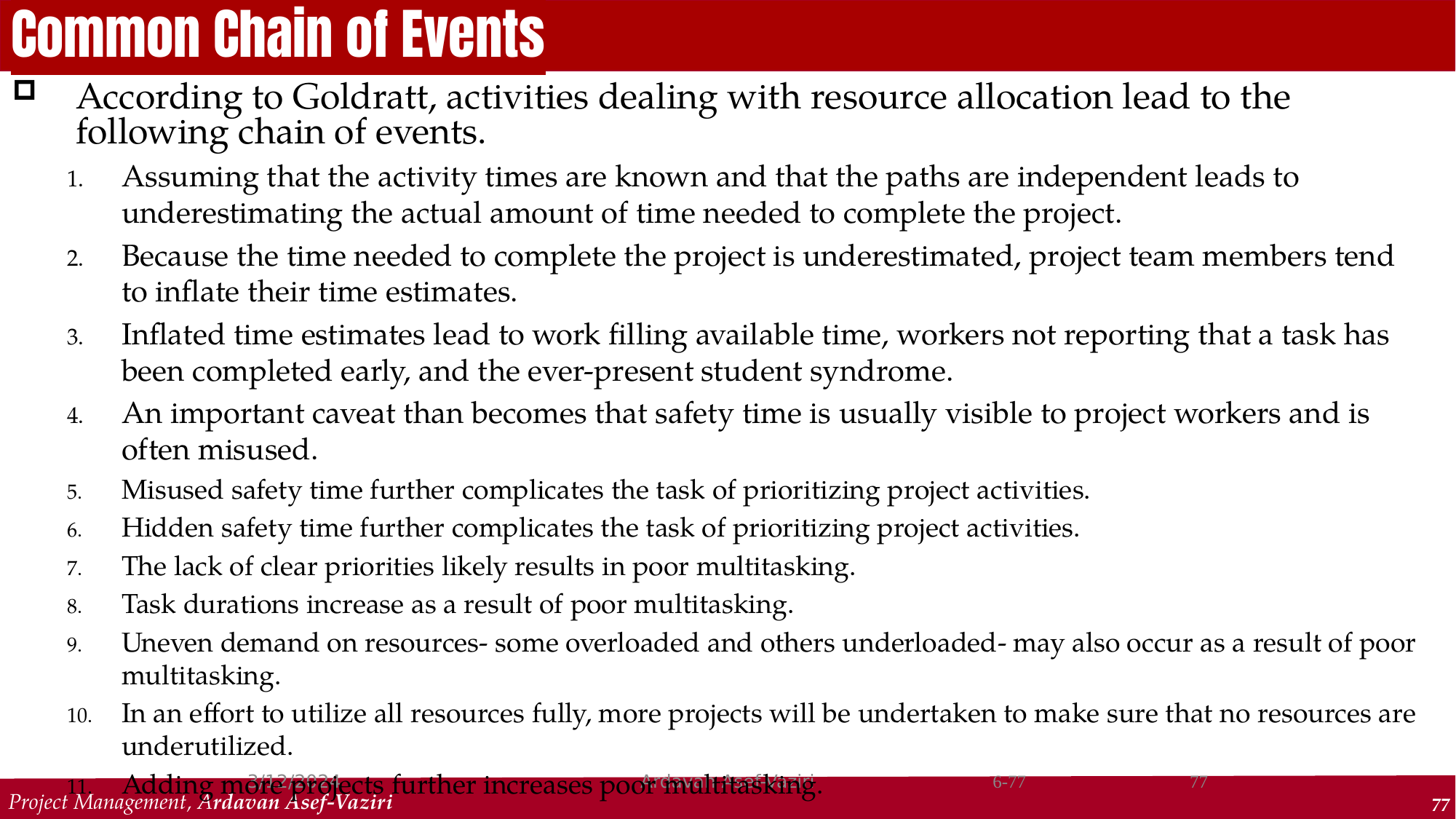

Common Chain of Events

According to Goldratt, activities dealing with resource allocation lead to the following chain of events.
Assuming that the activity times are known and that the paths are independent leads to underestimating the actual amount of time needed to complete the project.
Because the time needed to complete the project is underestimated, project team members tend to inflate their time estimates.
Inflated time estimates lead to work filling available time, workers not reporting that a task has been completed early, and the ever-present student syndrome.
An important caveat than becomes that safety time is usually visible to project workers and is often misused.
Misused safety time further complicates the task of prioritizing project activities.
Hidden safety time further complicates the task of prioritizing project activities.
The lack of clear priorities likely results in poor multitasking.
Task durations increase as a result of poor multitasking.
Uneven demand on resources- some overloaded and others underloaded- may also occur as a result of poor multitasking.
In an effort to utilize all resources fully, more projects will be undertaken to make sure that no resources are underutilized.
Adding more projects further increases poor multitasking.

6-77
3/12/2024
Ardavan Asef-Vaziri
77